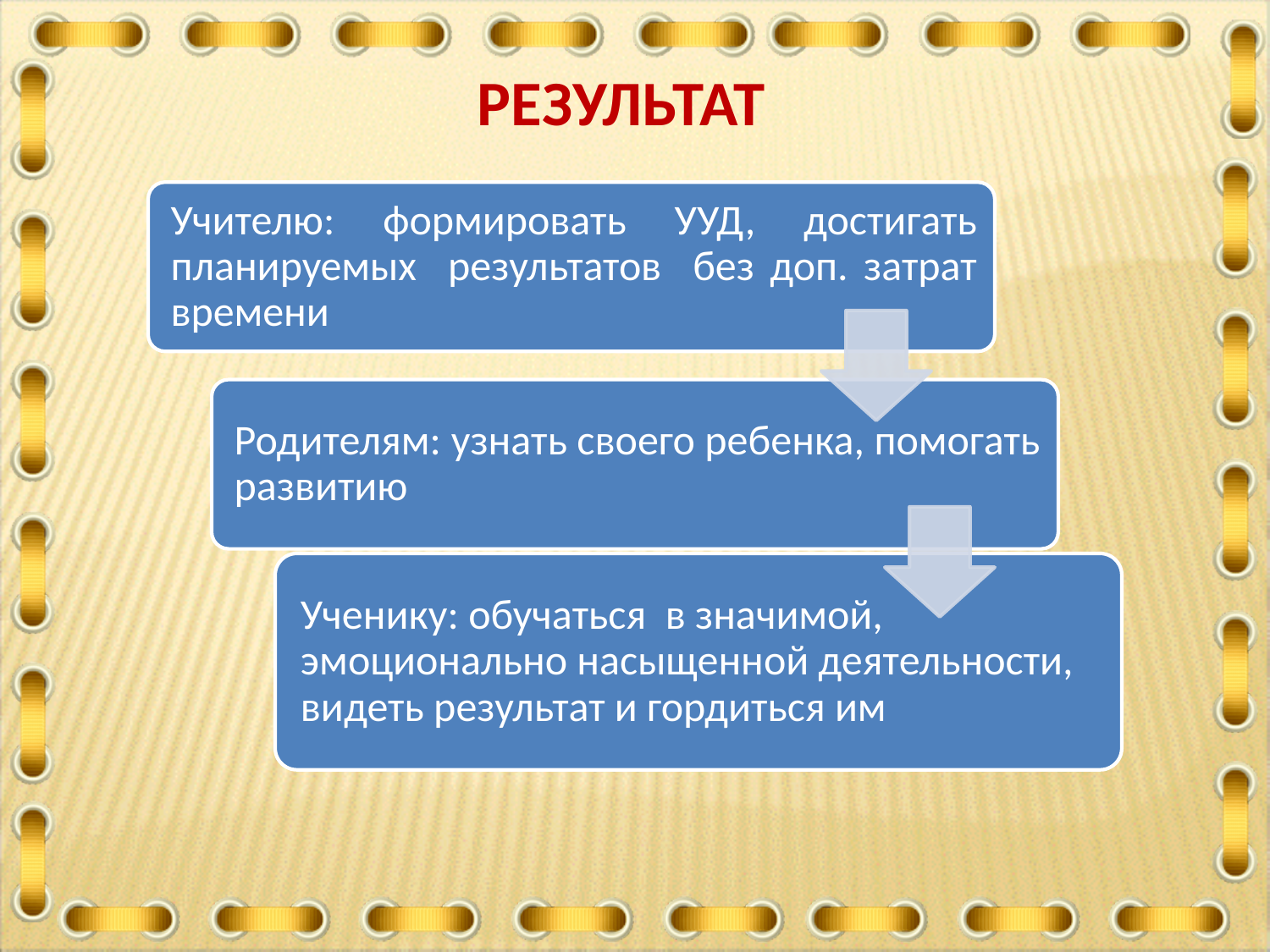

РЕЗУЛЬТАТ
Учителю: формировать УУД, достигать планируемых  результатов  без доп. затрат времени
Родителям: узнать своего ребенка, помогать развитию
Ученику: обучаться  в значимой, эмоционально насыщенной деятельности, видеть результат и гордиться им